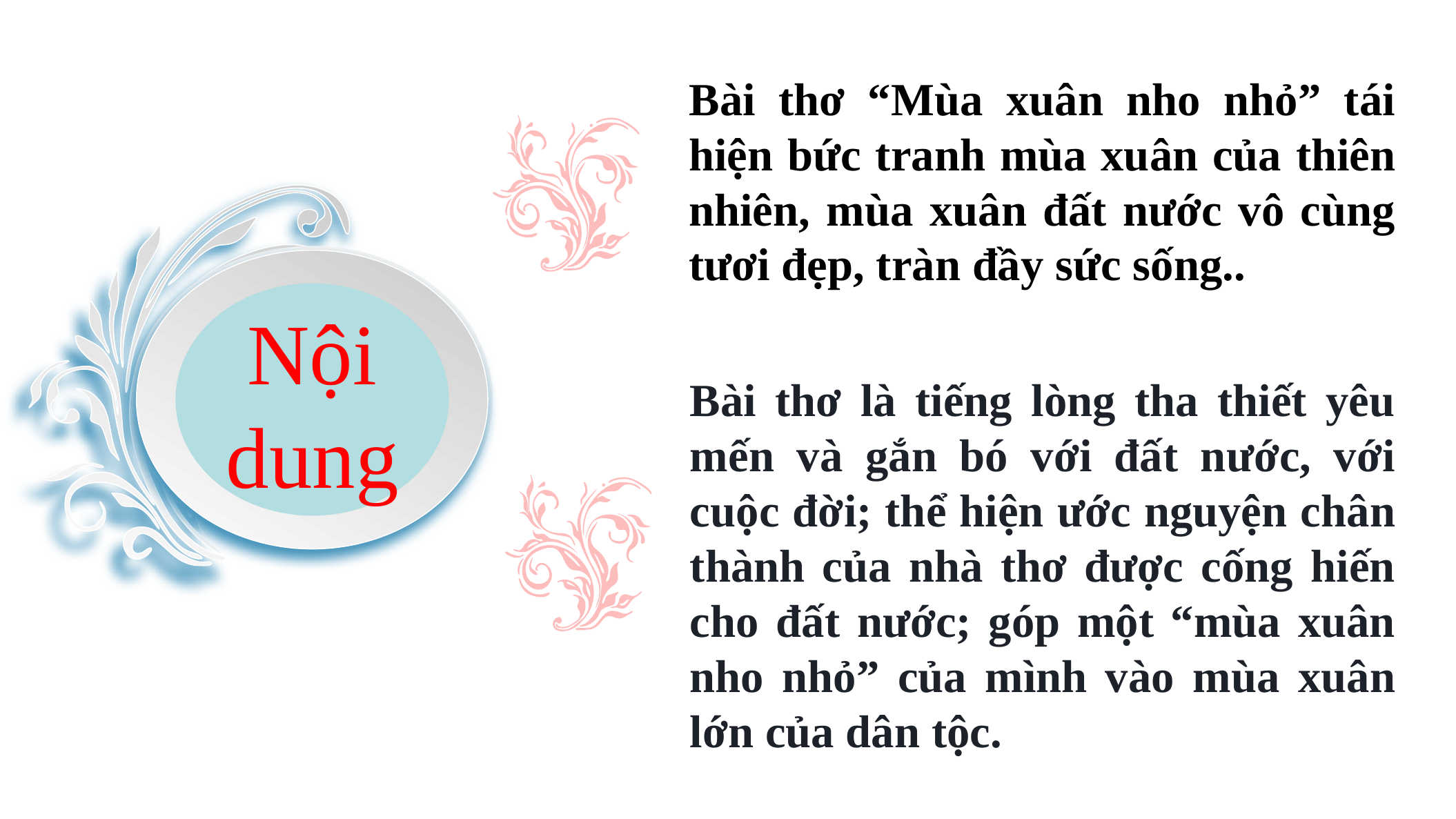

Bài thơ “Mùa xuân nho nhỏ” tái hiện bức tranh mùa xuân của thiên nhiên, mùa xuân đất nước vô cùng tươi đẹp, tràn đầy sức sống..

Nội dung
Bài thơ là tiếng lòng tha thiết yêu mến và gắn bó với đất nước, với cuộc đời; thể hiện ước nguyện chân thành của nhà thơ được cống hiến cho đất nước; góp một “mùa xuân nho nhỏ” của mình vào mùa xuân lớn của dân tộc.